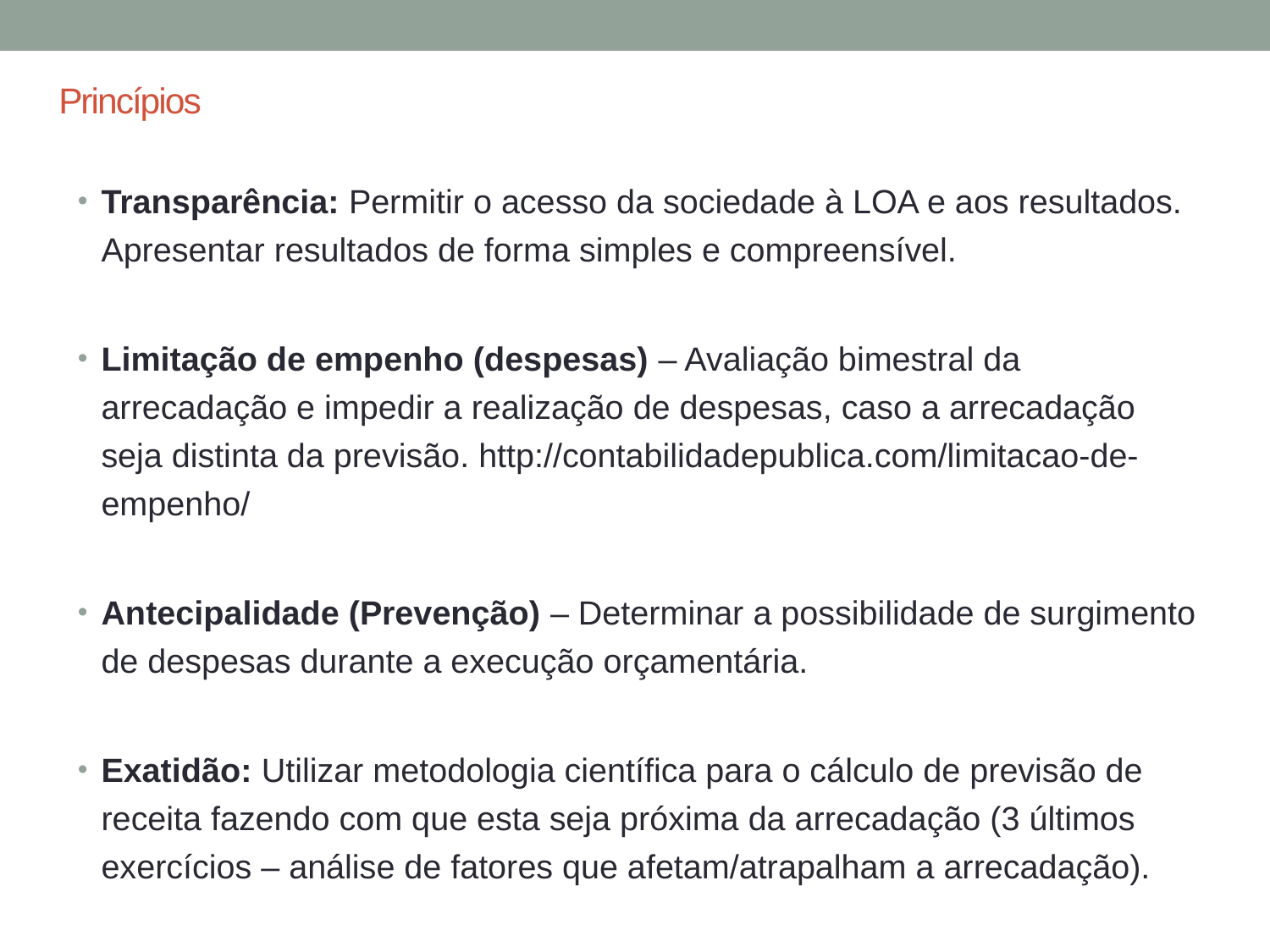

# Princípios
Transparência: Permitir o acesso da sociedade à LOA e aos resultados. Apresentar resultados de forma simples e compreensível.

Limitação de empenho (despesas) – Avaliação bimestral da arrecadação e impedir a realização de despesas, caso a arrecadação seja distinta da previsão. http://contabilidadepublica.com/limitacao-de-empenho/

Antecipalidade (Prevenção) – Determinar a possibilidade de surgimento de despesas durante a execução orçamentária.

Exatidão: Utilizar metodologia científica para o cálculo de previsão de receita fazendo com que esta seja próxima da arrecadação (3 últimos exercícios – análise de fatores que afetam/atrapalham a arrecadação).